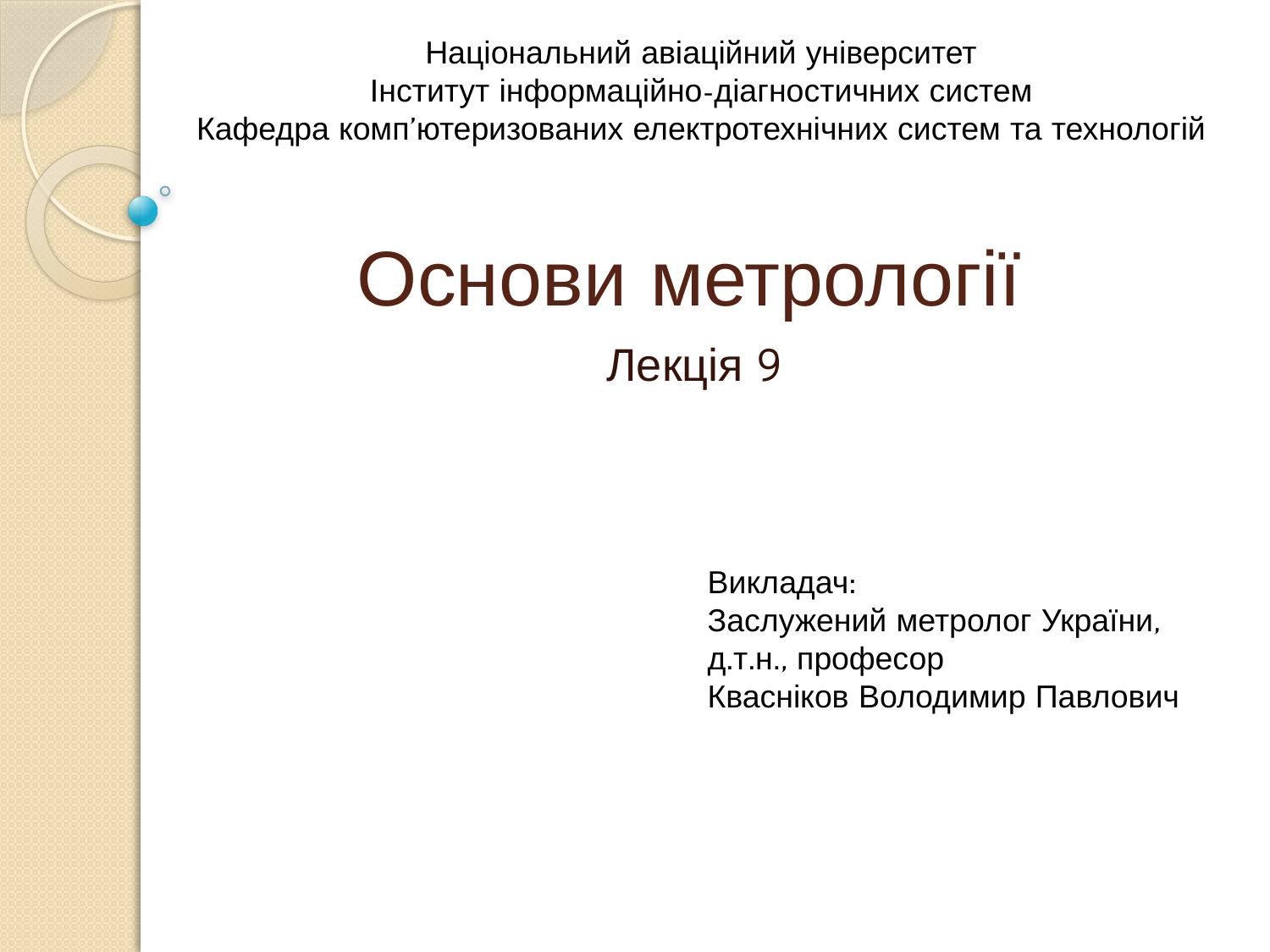

Національний авіаційний університет
Інститут інформаційно-діагностичних систем
Кафедра комп’ютеризованих електротехнічних систем та технологій
# Основи метрології
Лекція 9

Викладач:
Заслужений метролог України, д.т.н., професор
Квасніков Володимир Павлович